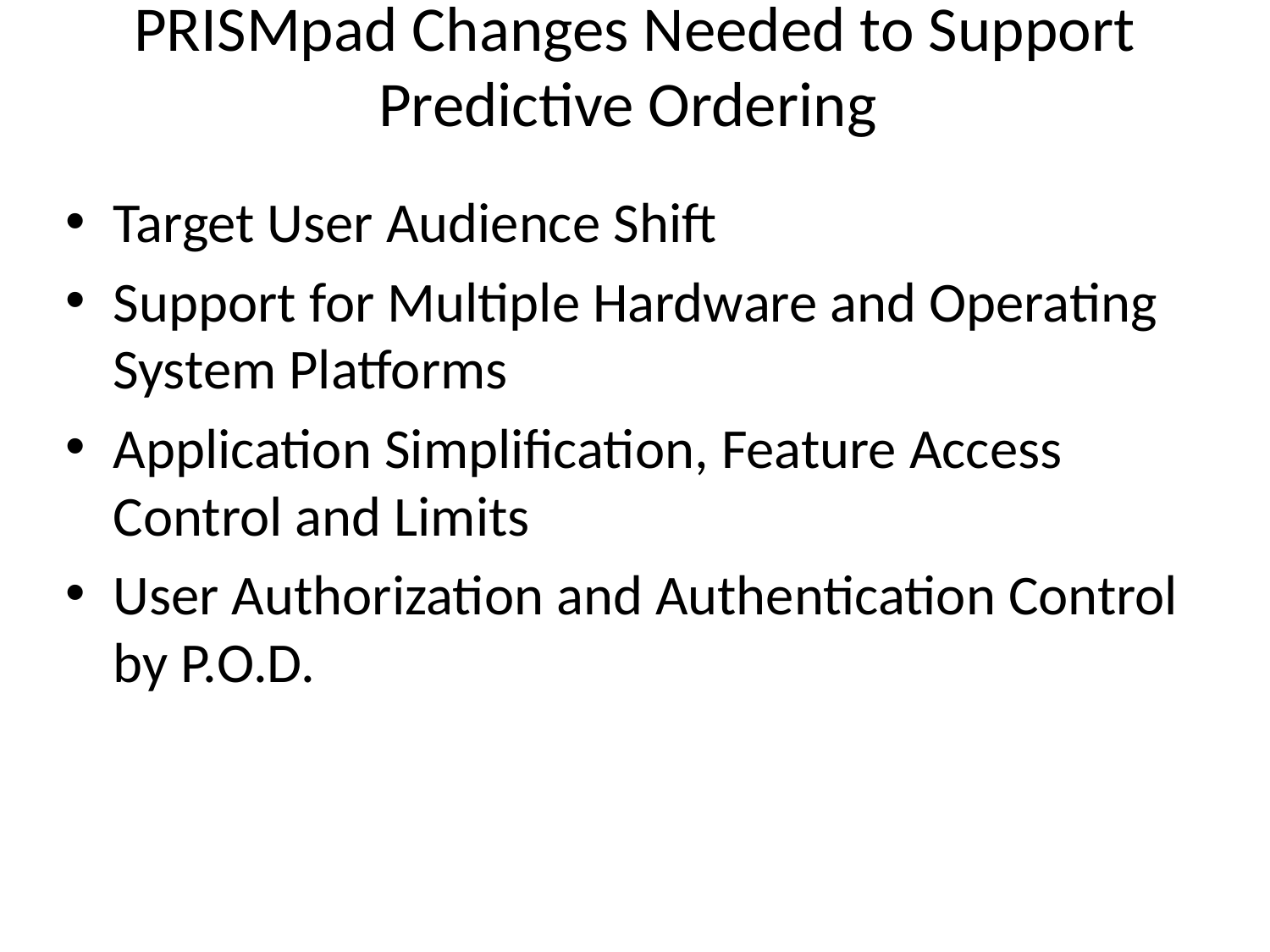

# PRISMpad Changes Needed to Support Predictive Ordering
Target User Audience Shift
Support for Multiple Hardware and Operating System Platforms
Application Simplification, Feature Access Control and Limits
User Authorization and Authentication Control by P.O.D.